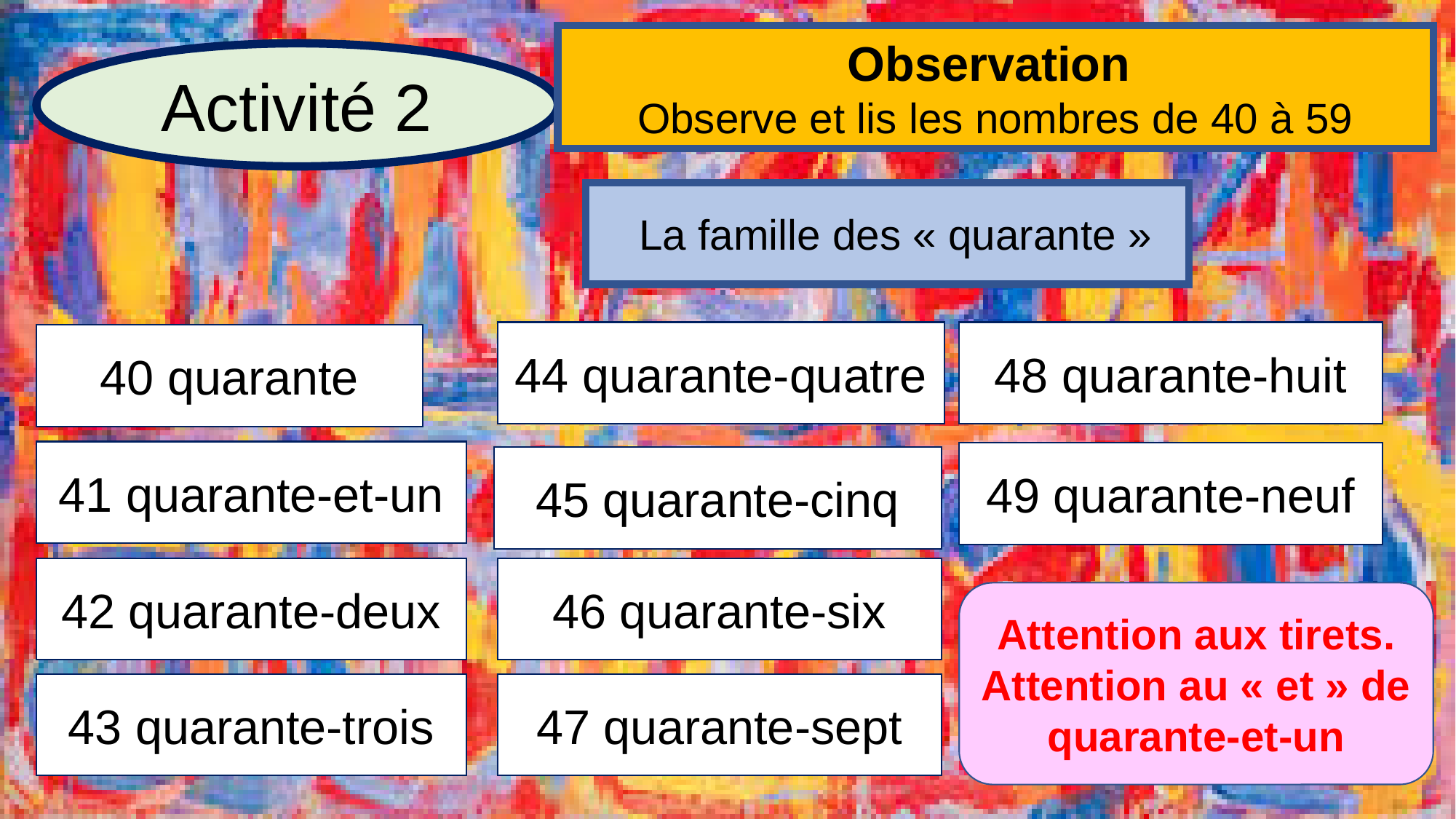

Observation
Observe et lis les nombres de 40 à 59
Activité 2
La famille des « quarante »
44 quarante-quatre
48 quarante-huit
40 quarante
41 quarante-et-un
49 quarante-neuf
45 quarante-cinq
46 quarante-six
42 quarante-deux
Attention aux tirets.
Attention au « et » de quarante-et-un
47 quarante-sept
43 quarante-trois